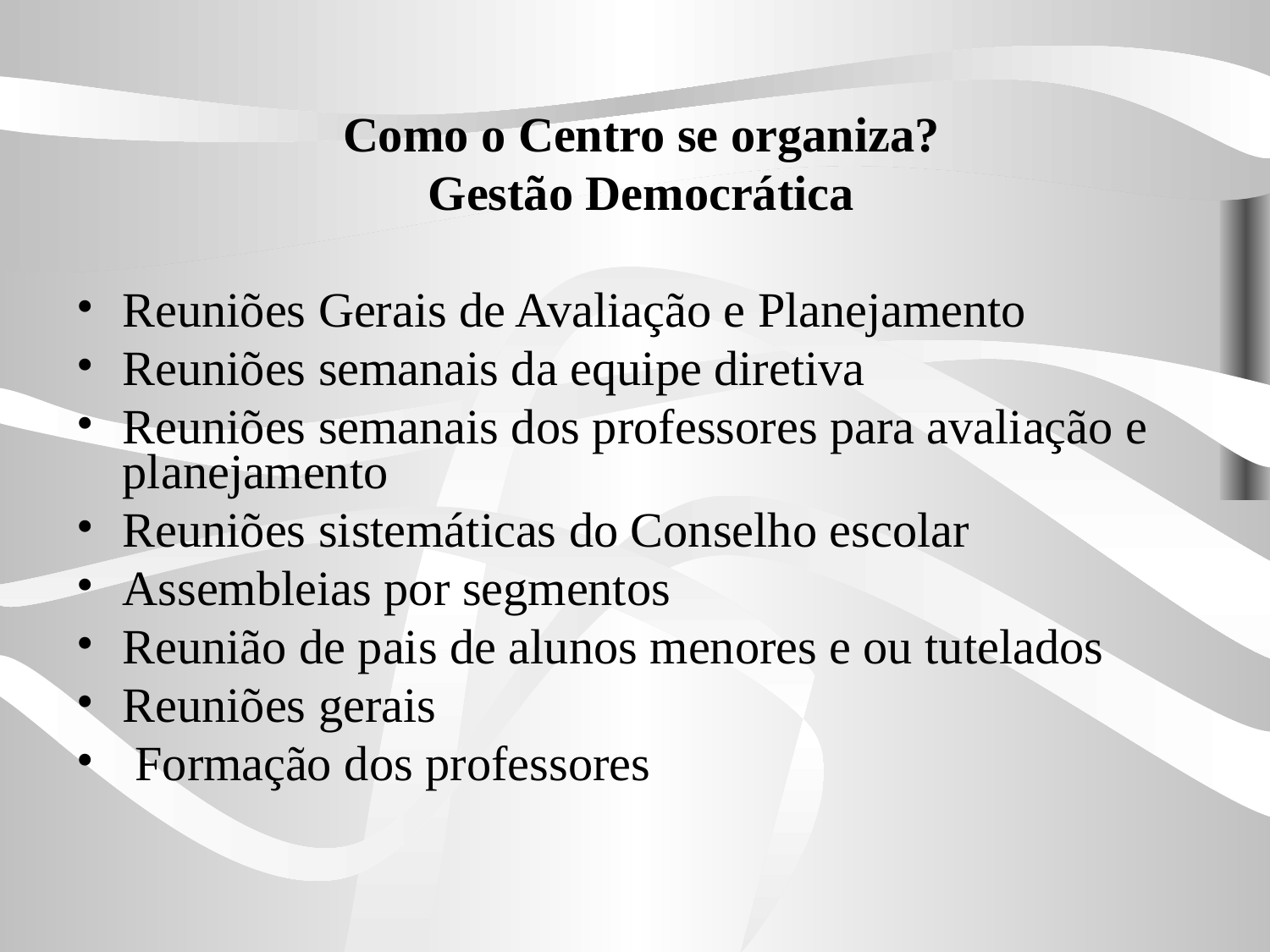

#
Como o Centro se organiza?
Gestão Democrática

Reuniões Gerais de Avaliação e Planejamento
Reuniões semanais da equipe diretiva
Reuniões semanais dos professores para avaliação e planejamento
Reuniões sistemáticas do Conselho escolar
Assembleias por segmentos
Reunião de pais de alunos menores e ou tutelados
Reuniões gerais
 Formação dos professores